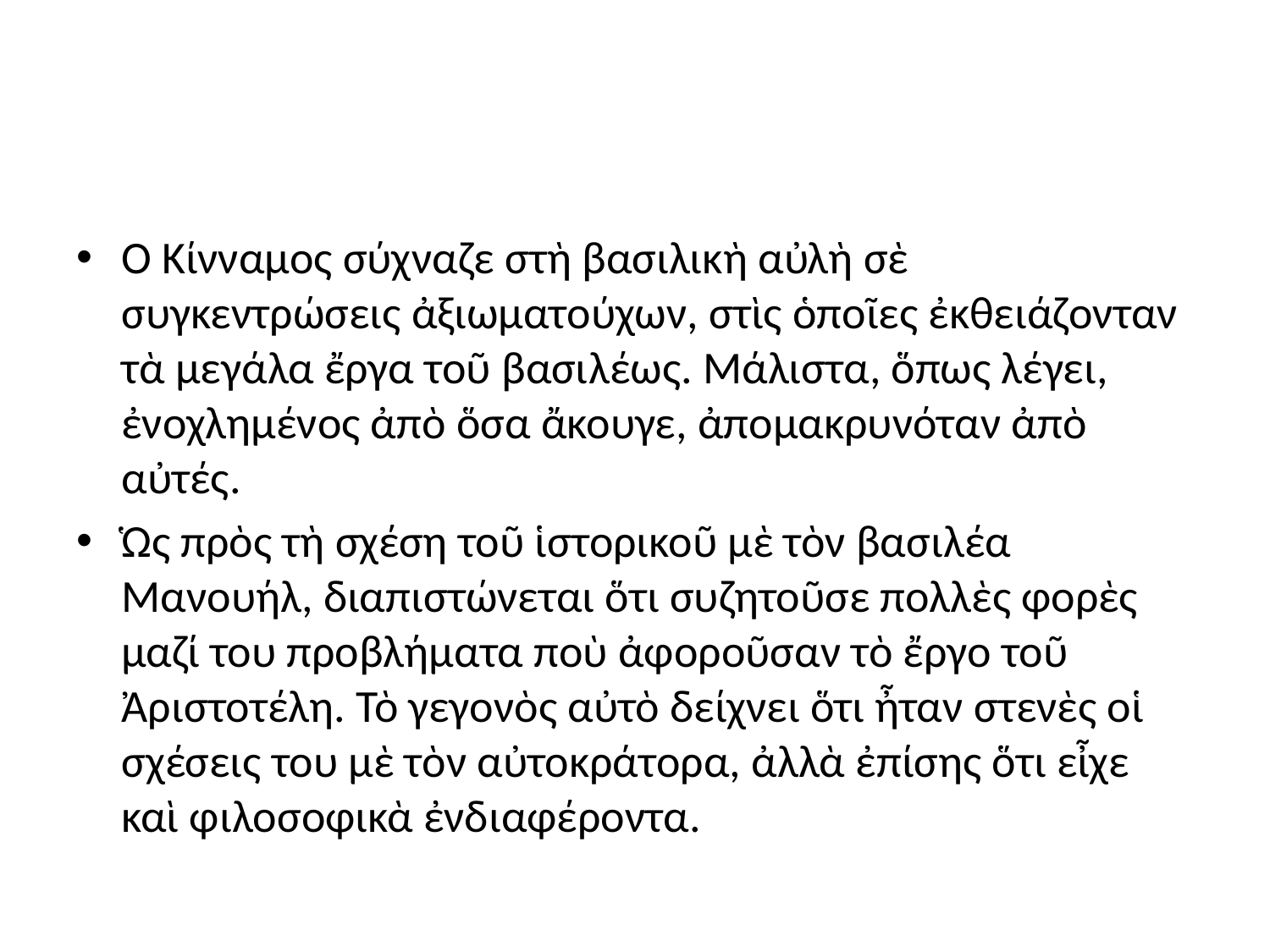

#
Ὁ Κίνναμος σύχναζε στὴ βασιλικὴ αὐλὴ σὲ συγκεντρώσεις ἀξιωματούχων, στὶς ὁποῖες ἐκθειάζονταν τὰ μεγάλα ἔργα τοῦ βασιλέως. Μάλιστα, ὅπως λέγει, ἐνοχλημένος ἀπὸ ὅσα ἄκουγε, ἀπομακρυνόταν ἀπὸ αὐτές.
Ὡς πρὸς τὴ σχέση τοῦ ἱστορικοῦ μὲ τὸν βασιλέα Μανουήλ, διαπιστώνεται ὅτι συζητοῦσε πολλὲς φορὲς μαζί του προβλήματα ποὺ ἀφοροῦσαν τὸ ἔργο τοῦ Ἀριστοτέλη. Τὸ γεγονὸς αὐτὸ δείχνει ὅτι ἦταν στενὲς οἱ σχέσεις του μὲ τὸν αὐτοκράτορα, ἀλλὰ ἐπίσης ὅτι εἶχε καὶ φιλοσοφικὰ ἐνδιαφέροντα.